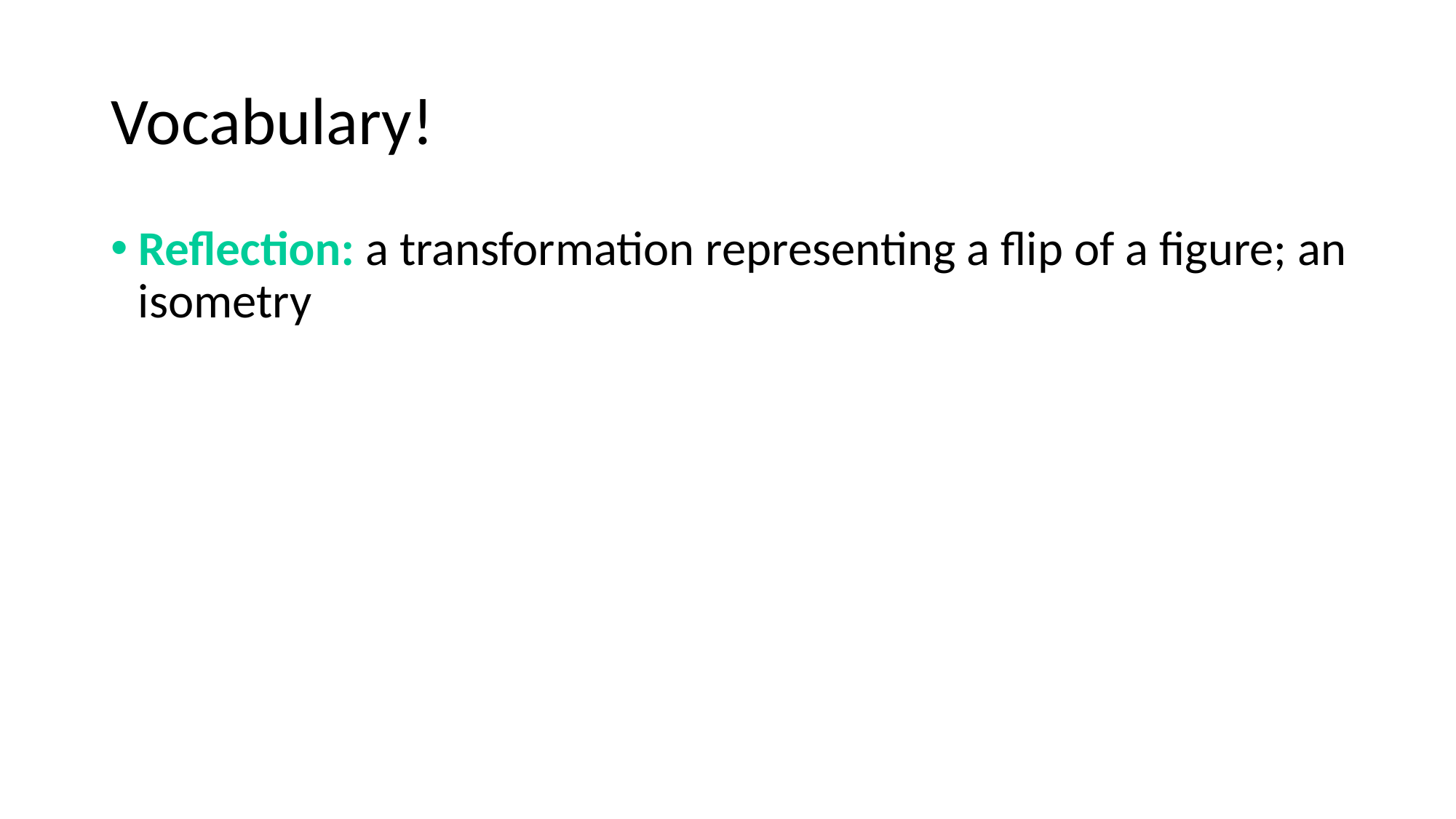

# Vocabulary!
Reflection: a transformation representing a flip of a figure; an isometry